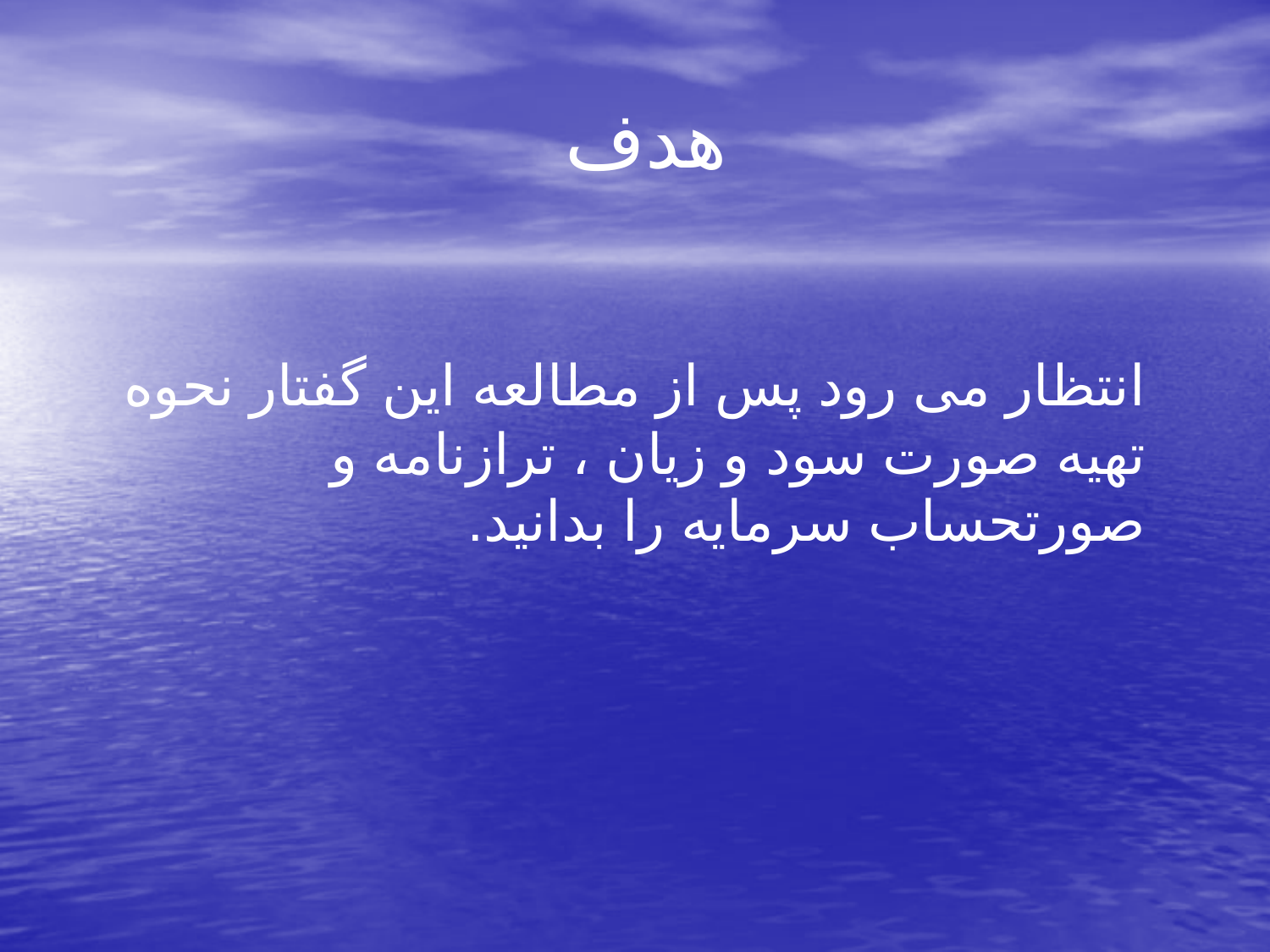

# هدف

   انتظار می رود پس از مطالعه این گفتار نحوه تهیه صورت سود و زیان ، ترازنامه و صورتحساب سرمایه را بدانید.